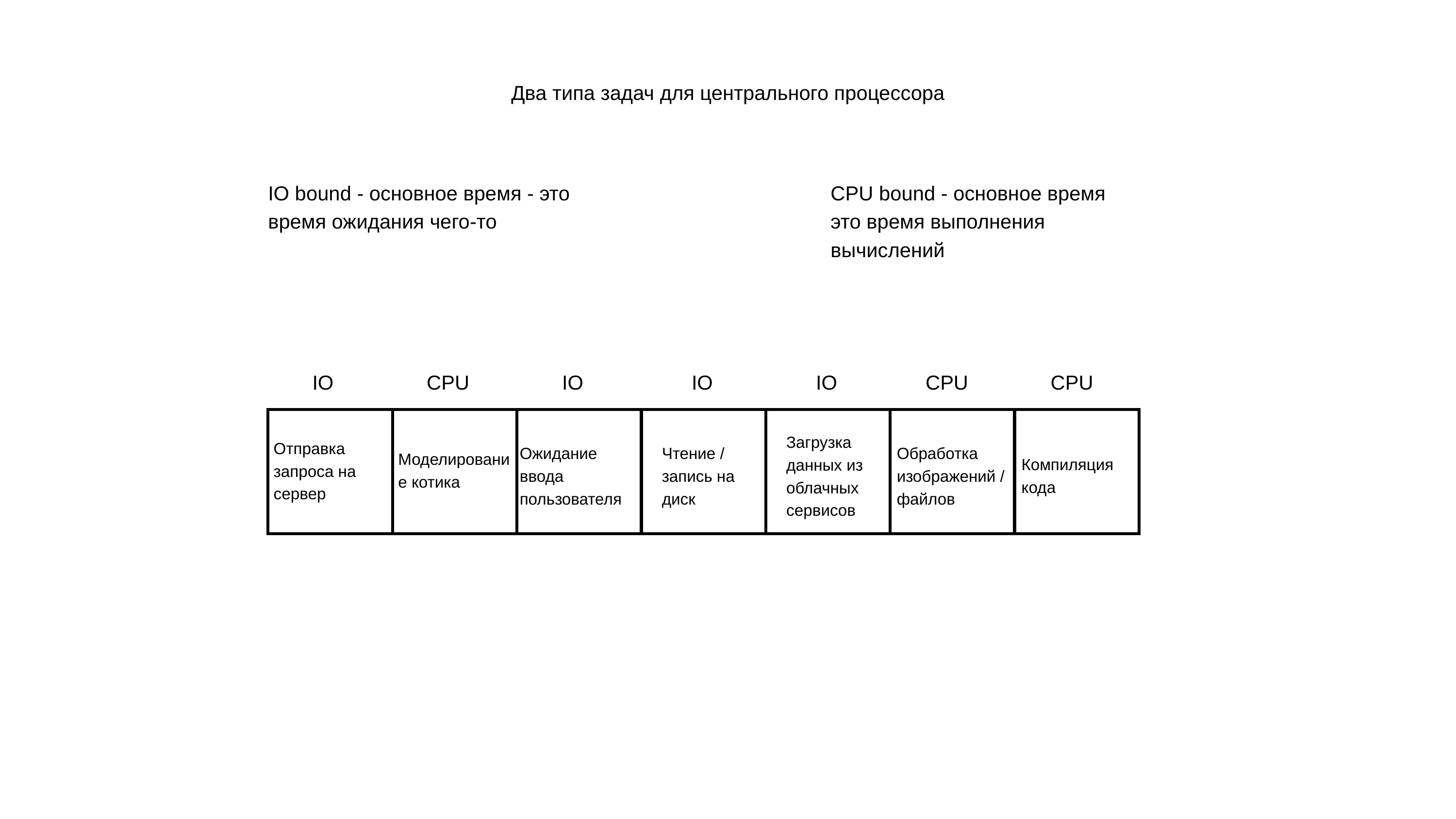

Два типа задач для центрального процессора
IO bound - основное время - это время ожидания чего-то
CPU bound - основное время это время выполнения вычислений
IO
CPU
IO
IO
IO
CPU
CPU

Загрузка данных из облачных сервисов
Отправка запроса на сервер
Ожидание ввода пользователя
Чтение / запись на диск
Обработка изображений / файлов
Моделирование котика
Компиляция кода